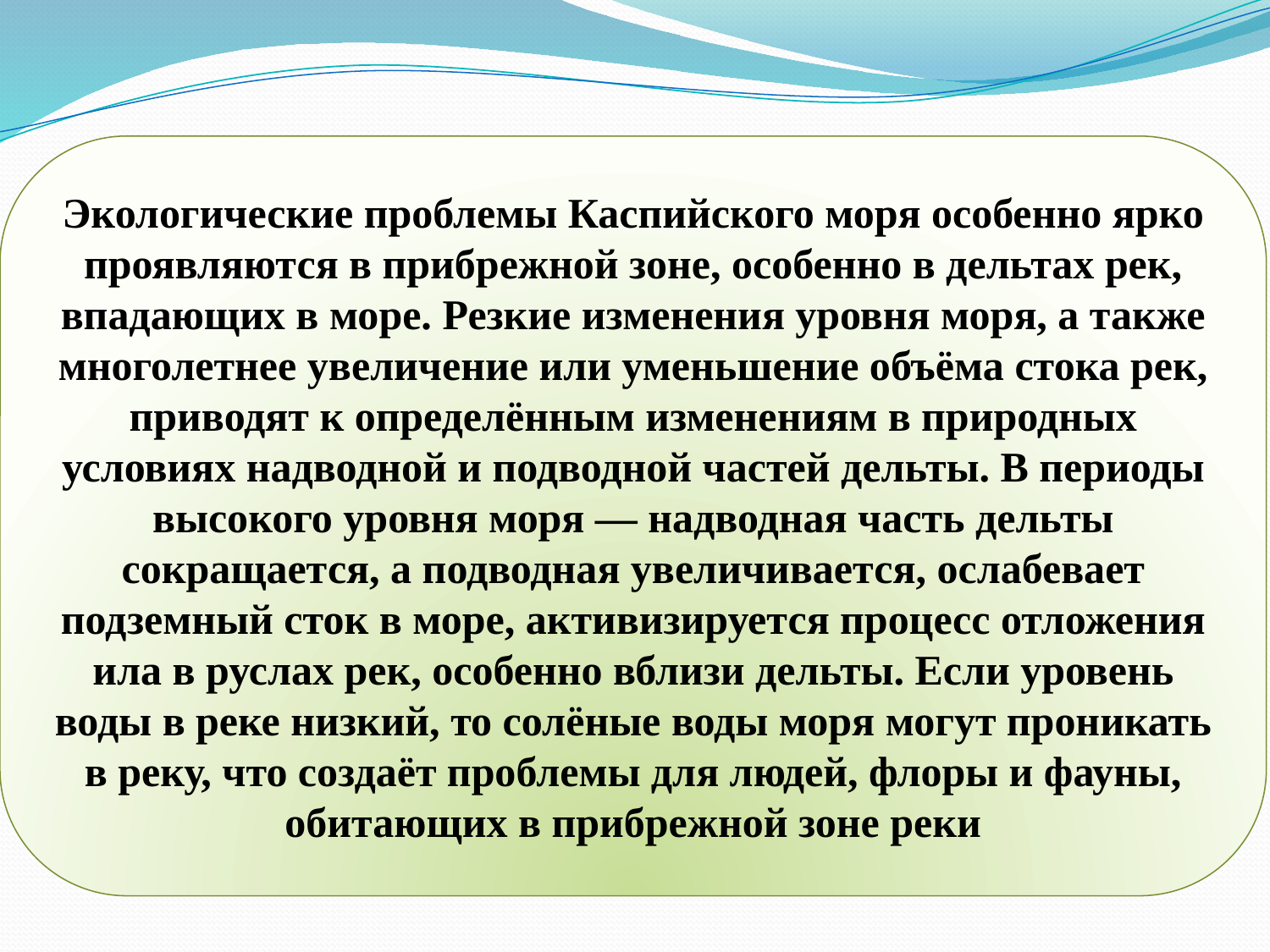

Экологические проблемы Каспийского моря особенно ярко проявляются в прибрежной зоне, особенно в дельтах рек, впадающих в море. Резкие изменения уровня моря, а также многолетнее увеличение или уменьшение объёма стока рек, приводят к определённым изменениям в природных условиях надводной и подводной частей дельты. В периоды высокого уровня моря — надводная часть дельты сокращается, а подводная увеличивается, ослабевает подземный сток в море, активизируется процесс отложения ила в руслах рек, особенно вблизи дельты. Если уровень воды в реке низкий, то солёные воды моря могут проникать в реку, что создаёт проблемы для людей, флоры и фауны, обитающих в прибрежной зоне реки